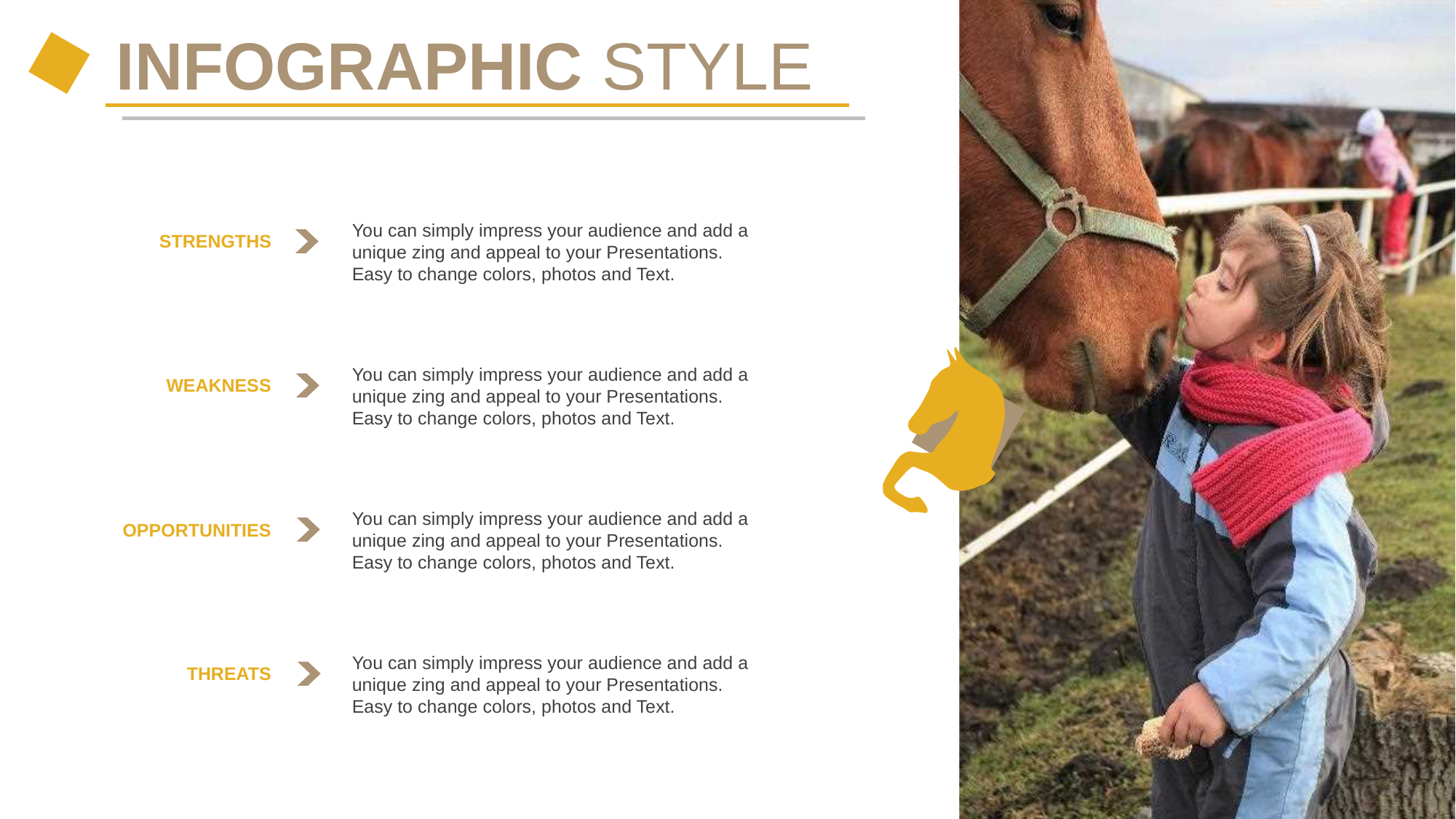

INFOGRAPHIC STYLE
You can simply impress your audience and add a unique zing and appeal to your Presentations. Easy to change colors, photos and Text.
STRENGTHS

You can simply impress your audience and add a unique zing and appeal to your Presentations. Easy to change colors, photos and Text.
WEAKNESS

You can simply impress your audience and add a unique zing and appeal to your Presentations. Easy to change colors, photos and Text.
OPPORTUNITIES

You can simply impress your audience and add a unique zing and appeal to your Presentations. Easy to change colors, photos and Text.
THREATS